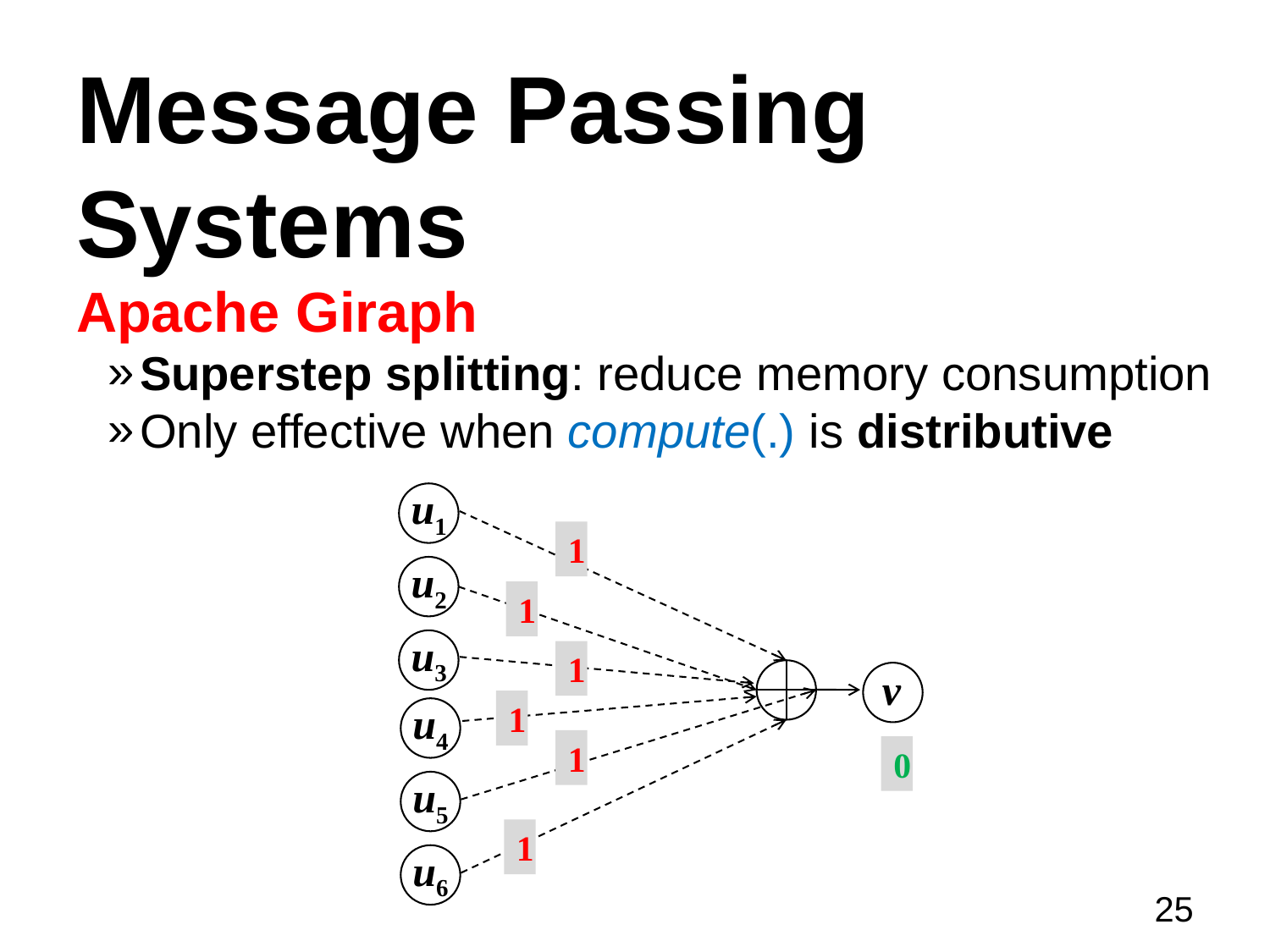

# Message Passing Systems
Apache Giraph
Superstep splitting: reduce memory consumption
Only effective when compute(.) is distributive
u1

1
u2

1
u3

1
v

1
u4

1
0
u5

1
u6

25